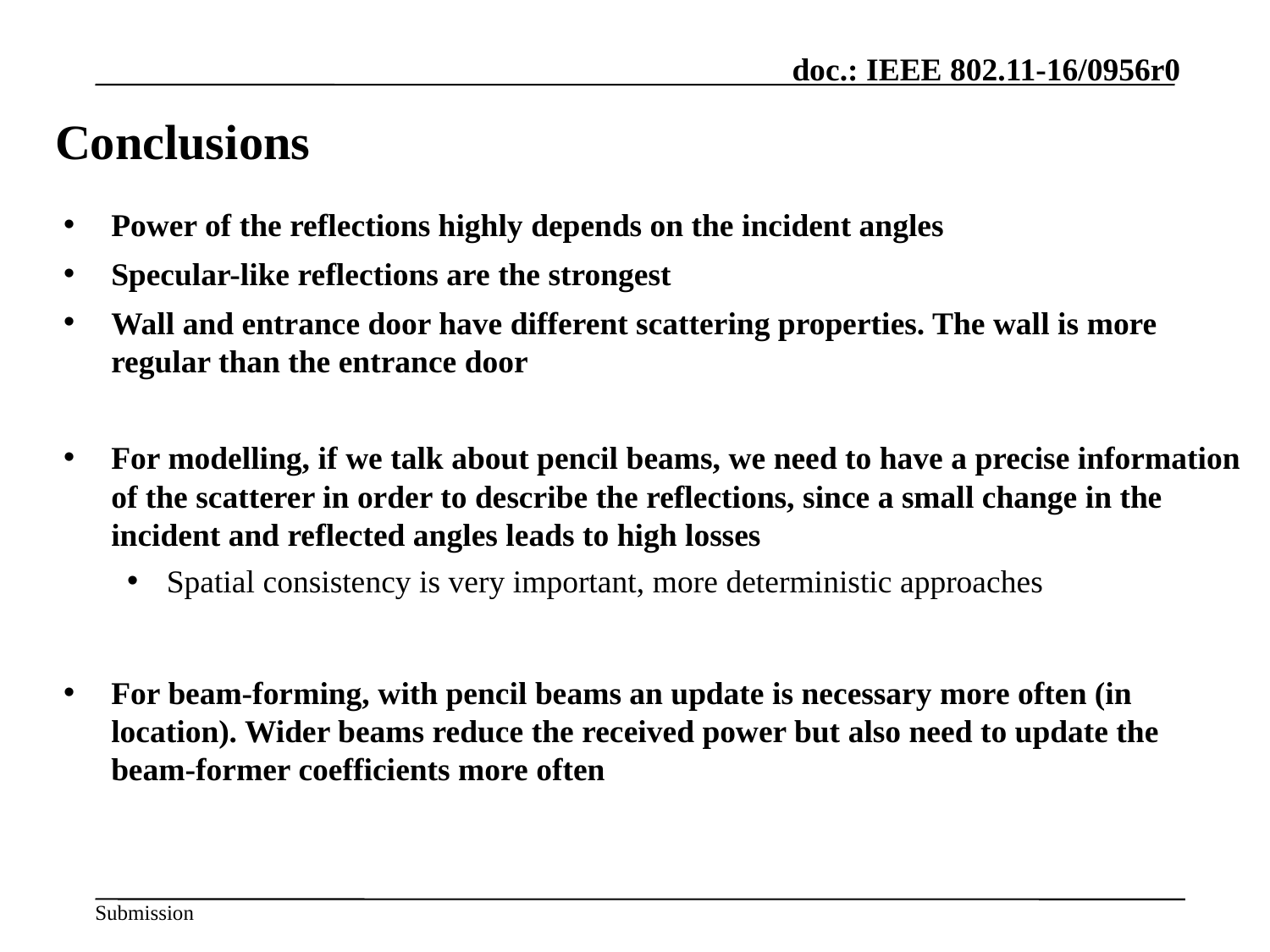

# Conclusions
Power of the reflections highly depends on the incident angles
Specular-like reflections are the strongest
Wall and entrance door have different scattering properties. The wall is more regular than the entrance door

For modelling, if we talk about pencil beams, we need to have a precise information of the scatterer in order to describe the reflections, since a small change in the incident and reflected angles leads to high losses
Spatial consistency is very important, more deterministic approaches

For beam-forming, with pencil beams an update is necessary more often (in location). Wider beams reduce the received power but also need to update the beam-former coefficients more often